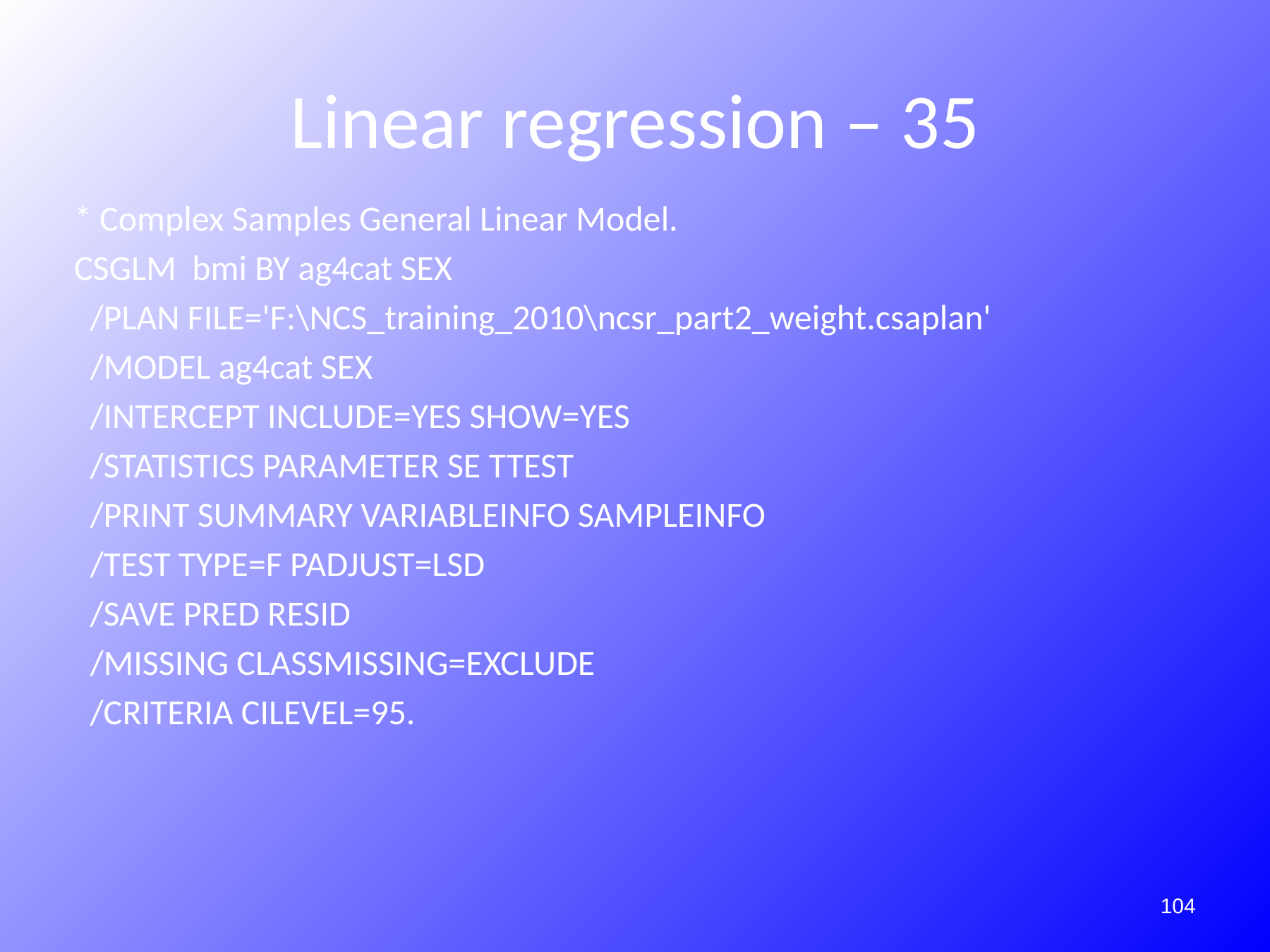

# Linear regression – 35
* Complex Samples General Linear Model.
CSGLM  bmi BY ag4cat SEX
  /PLAN FILE='F:\NCS_training_2010\ncsr_part2_weight.csaplan'
  /MODEL ag4cat SEX
  /INTERCEPT INCLUDE=YES SHOW=YES
  /STATISTICS PARAMETER SE TTEST
  /PRINT SUMMARY VARIABLEINFO SAMPLEINFO
  /TEST TYPE=F PADJUST=LSD
  /SAVE PRED RESID
  /MISSING CLASSMISSING=EXCLUDE
  /CRITERIA CILEVEL=95.

104